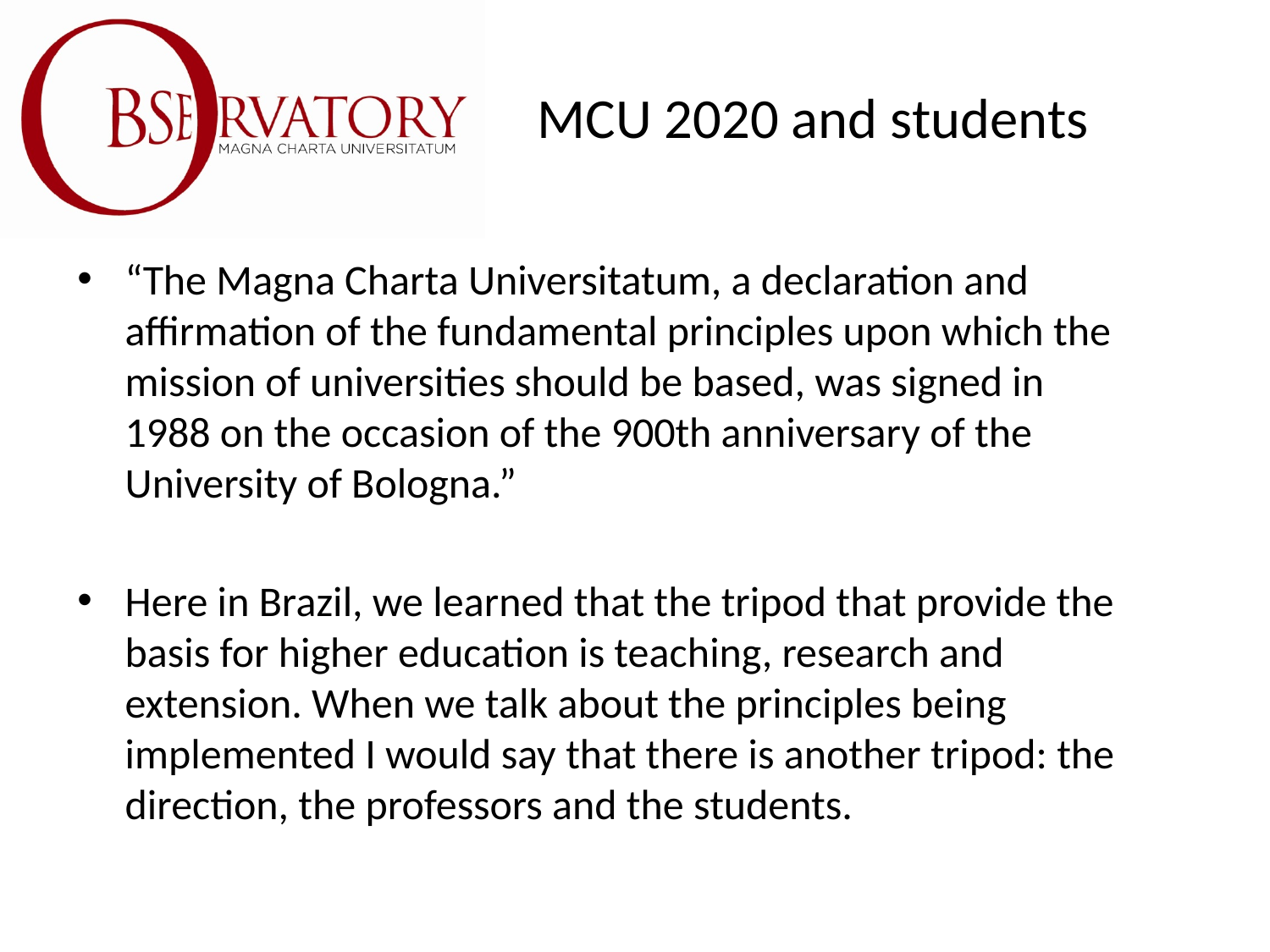

#
MCU 2020 and students
“The Magna Charta Universitatum, a declaration and affirmation of the fundamental principles upon which the mission of universities should be based, was signed in 1988 on the occasion of the 900th anniversary of the University of Bologna.”

Here in Brazil, we learned that the tripod that provide the basis for higher education is teaching, research and extension. When we talk about the principles being implemented I would say that there is another tripod: the direction, the professors and the students.